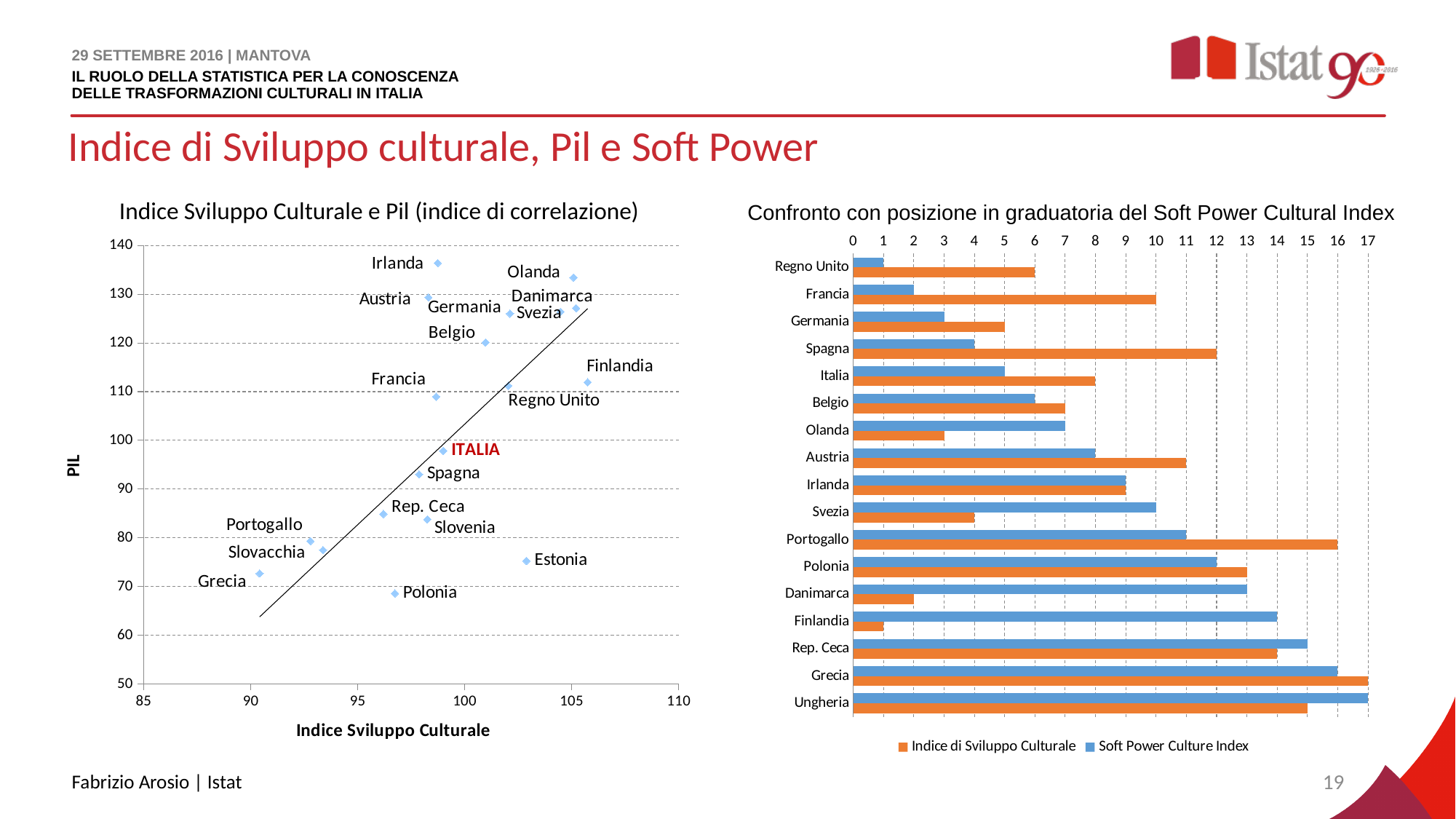

# Indice di Sviluppo culturale, Pil e Soft Power
Indice Sviluppo Culturale e Pil (indice di correlazione)
Confronto con posizione in graduatoria del Soft Power Cultural Index

### Chart

| Category | Regione |
|---|---|

### Chart

| Category | Soft Power Culture Index  | Indice di Sviluppo Culturale |
|---|---|---|
| Regno Unito | 1.0 | 6.0 |
| Francia | 2.0 | 10.0 |
| Germania | 3.0 | 5.0 |
| Spagna | 4.0 | 12.0 |
| Italia | 5.0 | 8.0 |
| Belgio | 6.0 | 7.0 |
| Olanda | 7.0 | 3.0 |
| Austria | 8.0 | 11.0 |
| Irlanda | 9.0 | 9.0 |
| Svezia | 10.0 | 4.0 |
| Portogallo | 11.0 | 16.0 |
| Polonia | 12.0 | 13.0 |
| Danimarca | 13.0 | 2.0 |
| Finlandia | 14.0 | 1.0 |
| Rep. Ceca | 15.0 | 14.0 |
| Grecia | 16.0 | 17.0 |
| Ungheria | 17.0 | 15.0 |
PIL
Fabrizio Arosio | Istat
19